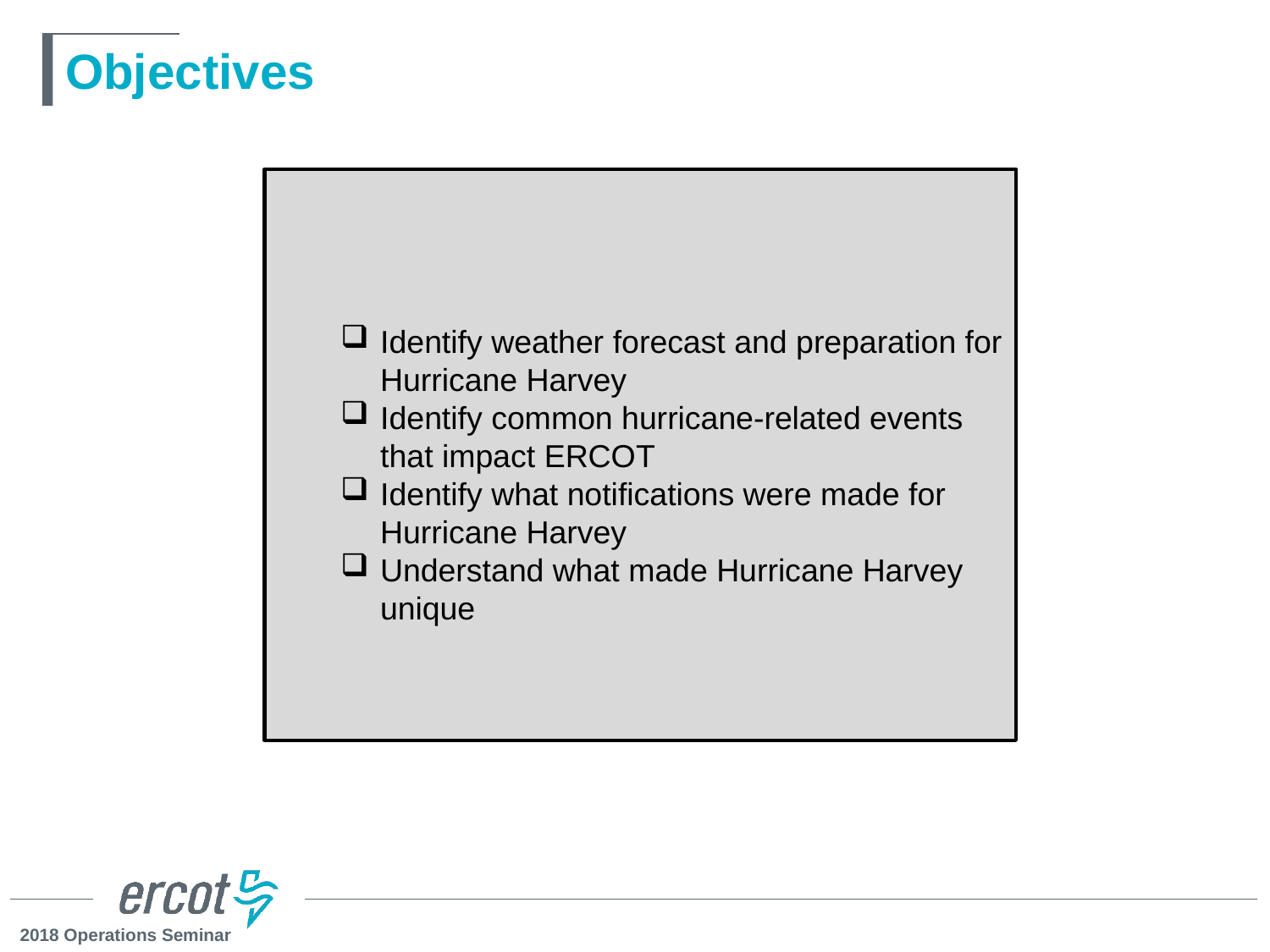

# Objectives

Identify weather forecast and preparation for Hurricane Harvey
Identify common hurricane-related events that impact ERCOT
Identify what notifications were made for Hurricane Harvey
Understand what made Hurricane Harvey unique